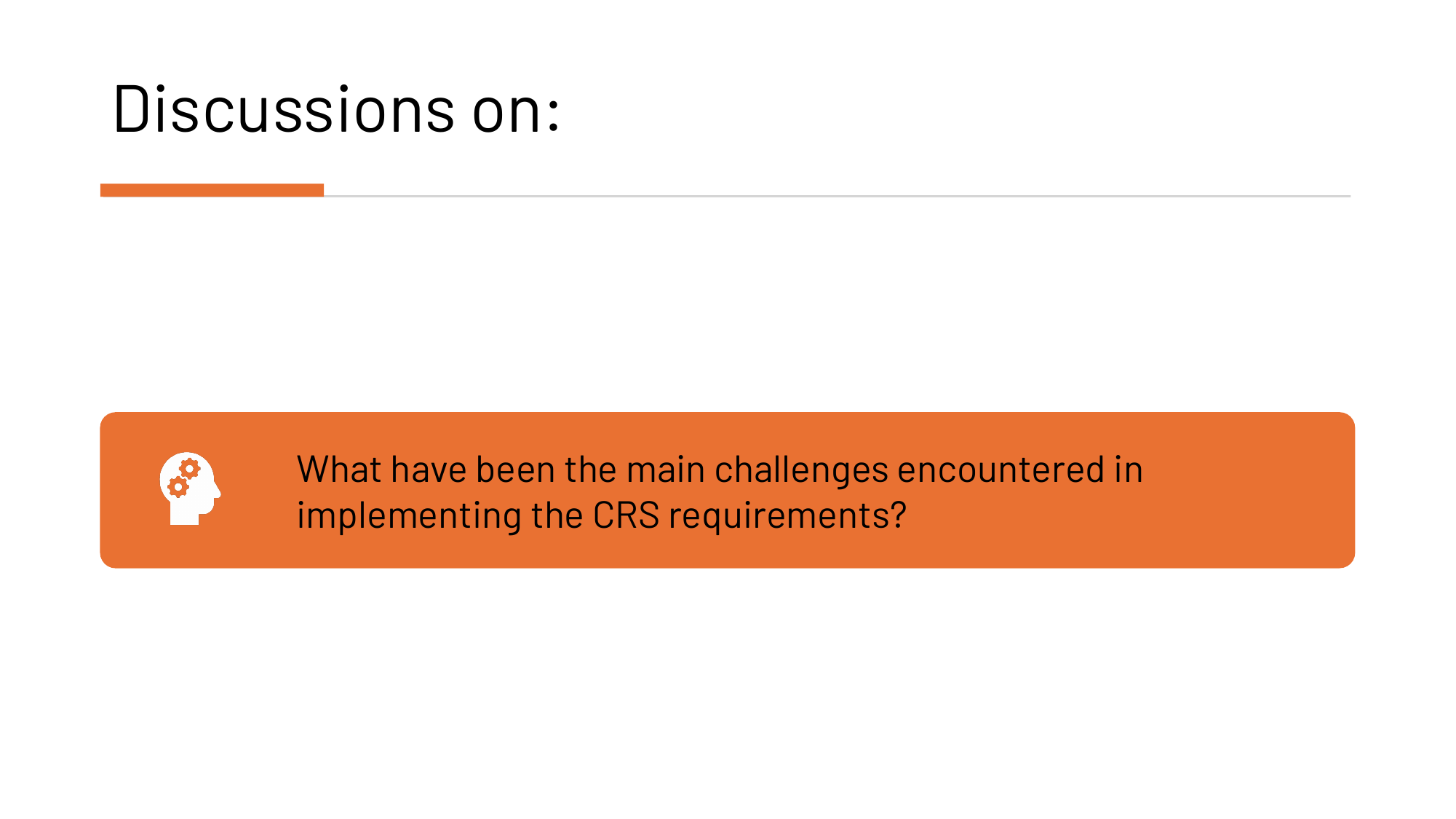

# Discussions on:

What have been the main challenges encountered in implementing the CRS requirements?